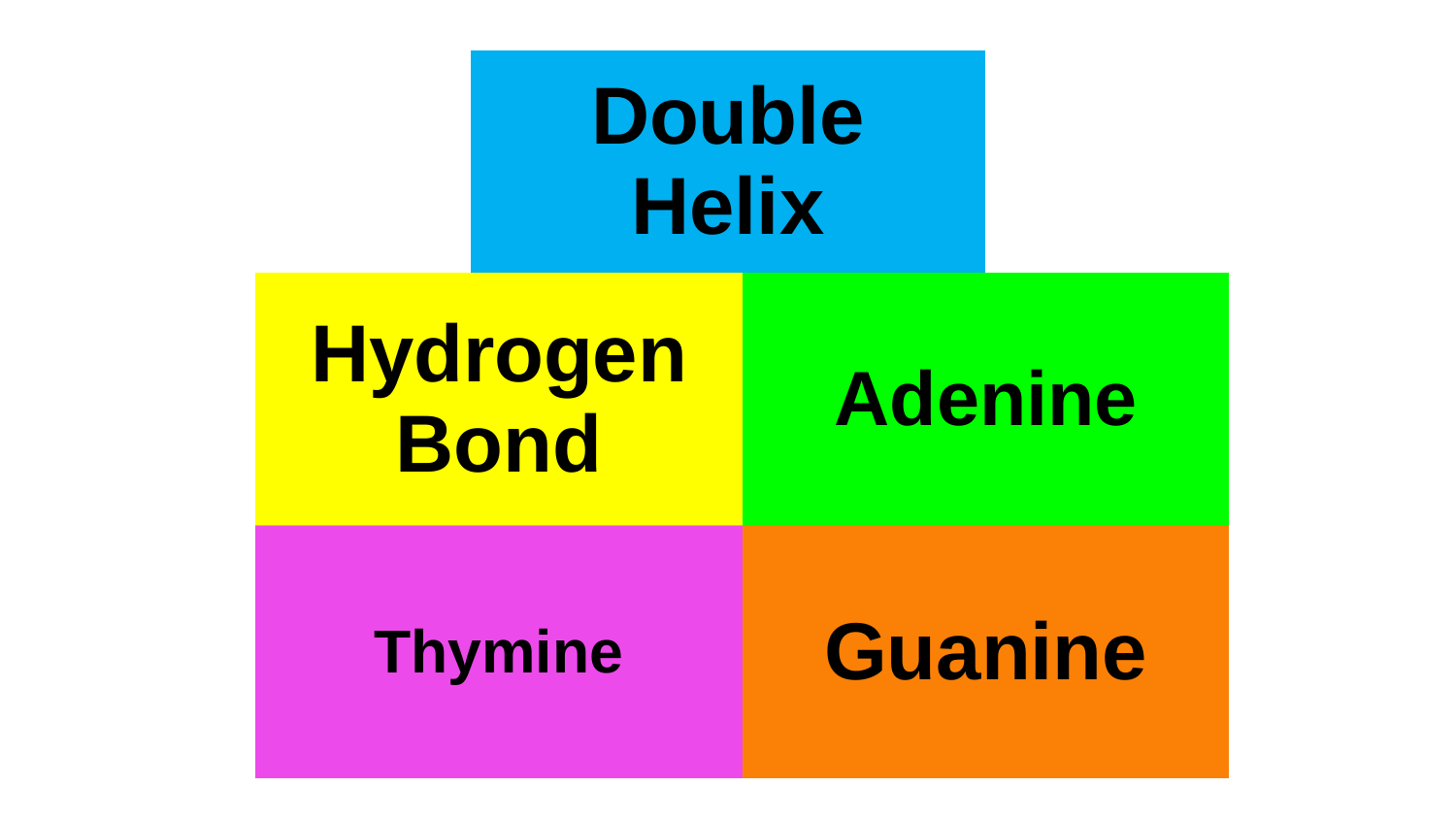

| Double Helix |
| --- |
| Hydrogen Bond | Adenine |
| --- | --- |
| Thymine | Guanine |